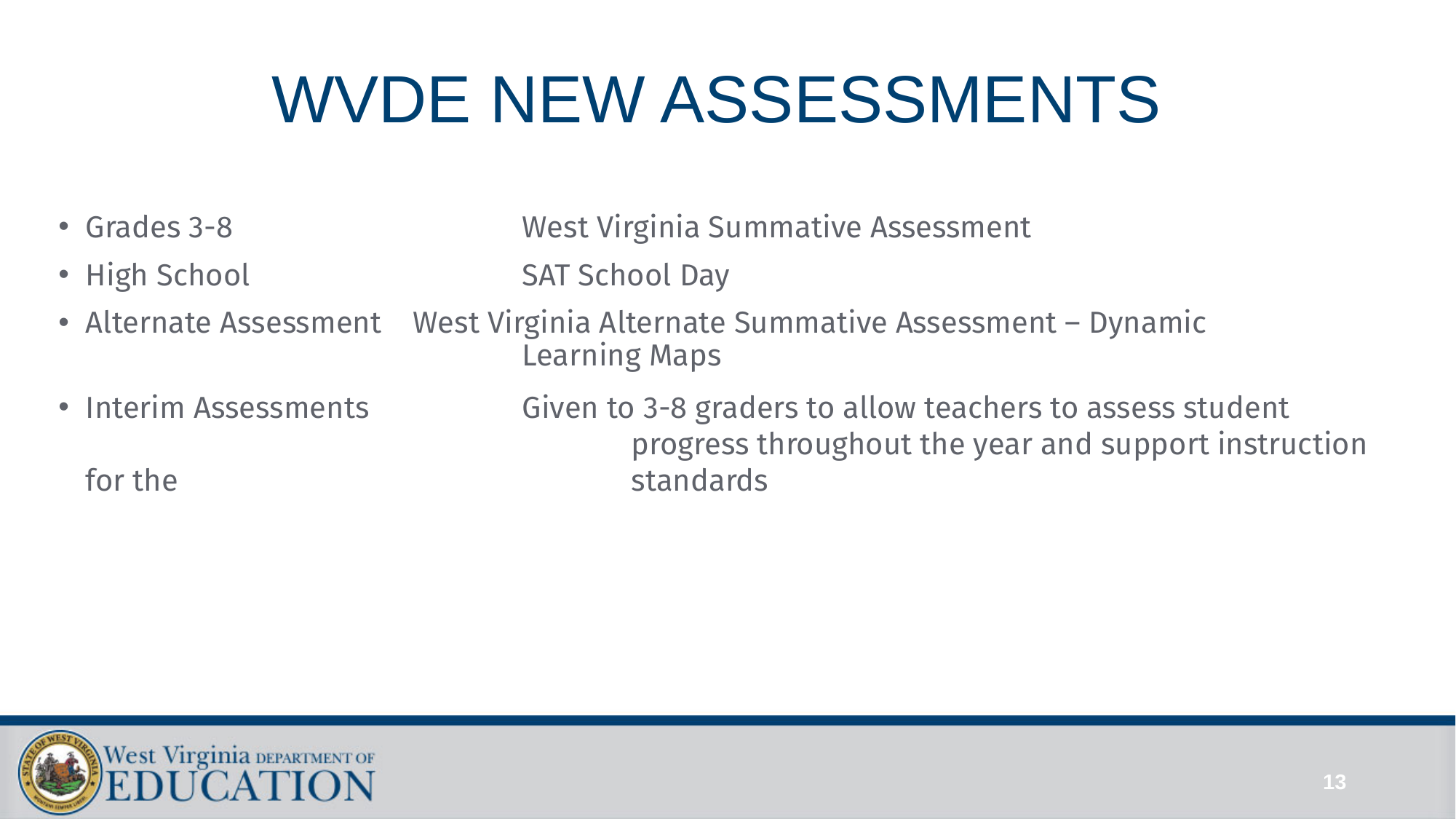

# WVDE NEW ASSESSMENTS
Grades 3-8  			West Virginia Summative Assessment
High School 			SAT School Day
Alternate Assessment 	West Virginia Alternate Summative Assessment – Dynamic 					Learning Maps
Interim Assessments		Given to 3-8 graders to allow teachers to assess student 					progress throughout the year and support instruction for the 					standards

13